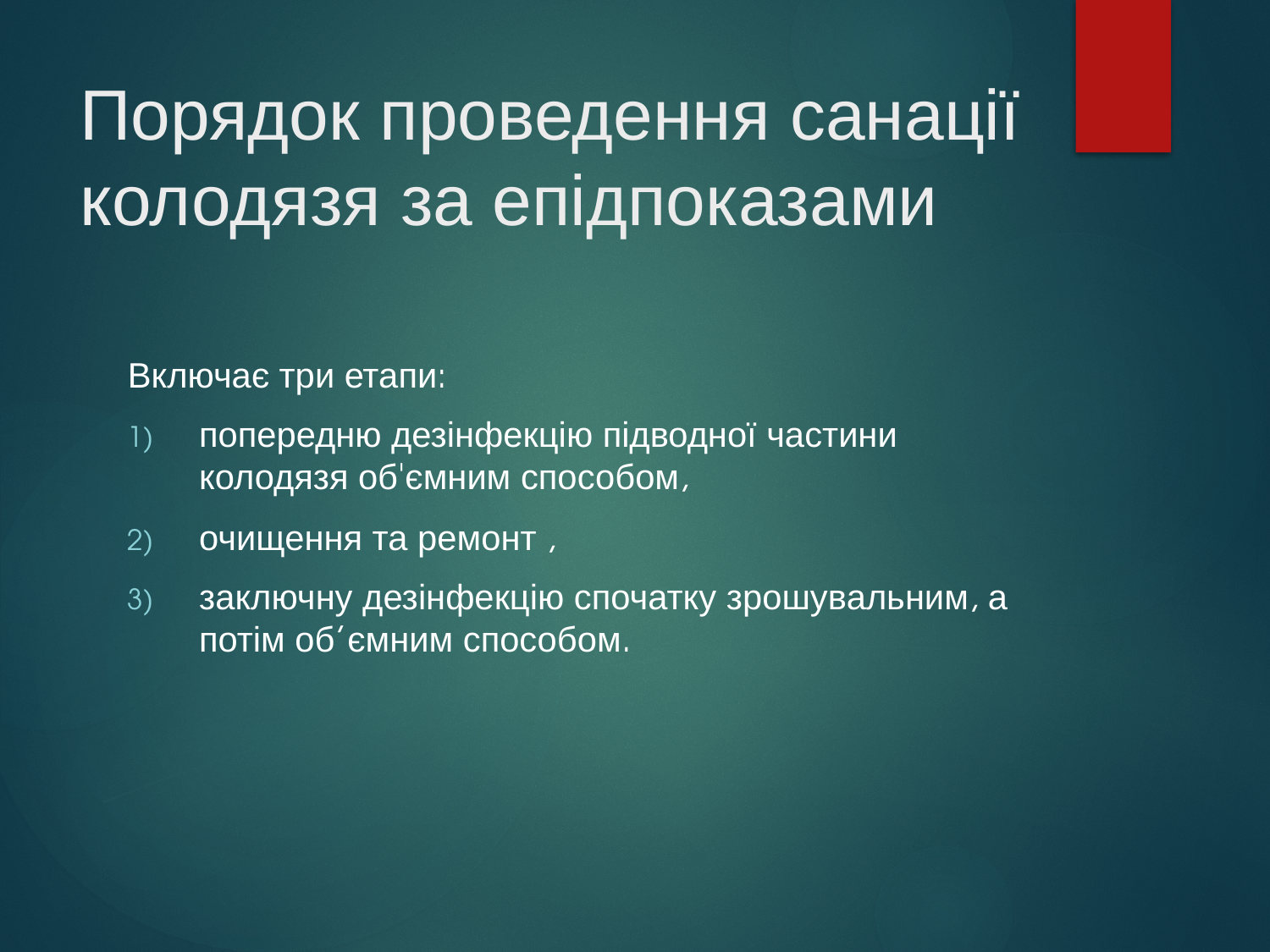

# Порядок проведення санації колодязя за епідпоказами
Включає три етапи:
попередню дезінфекцію підводної частини колодязя об'ємним способом,
очищення та ремонт ,
заключну дезінфекцію спочатку зрошувальним, а потім об’ємним способом.